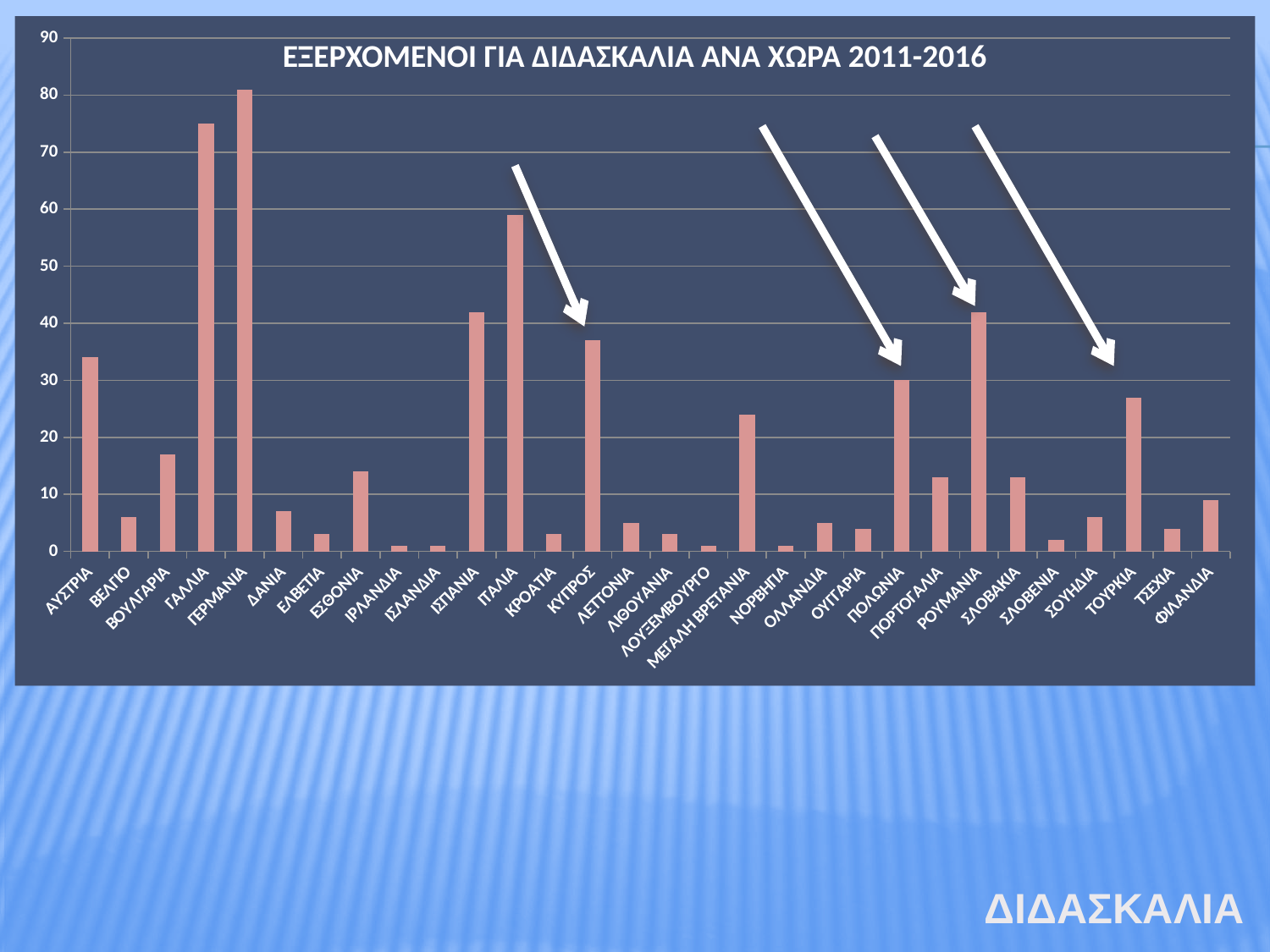

### Chart

| Category |  |
|---|---|
| ΑΥΣΤΡΙΑ | 34.0 |
| ΒΕΛΓΙΟ | 6.0 |
| ΒΟΥΛΓΑΡΙΑ | 17.0 |
| ΓΑΛΛΙΑ | 75.0 |
| ΓΕΡΜΑΝΙΑ | 81.0 |
| ΔΑΝΙΑ | 7.0 |
| ΕΛΒΕΤΙΑ | 3.0 |
| ΕΣΘΟΝΙΑ | 14.0 |
| ΙΡΛΑΝΔΙΑ | 1.0 |
| ΙΣΛΑΝΔΙΑ | 1.0 |
| ΙΣΠΑΝΙΑ | 42.0 |
| ΙΤΑΛΙΑ | 59.0 |
| ΚΡΟΑΤΙΑ | 3.0 |
| ΚΥΠΡΟΣ | 37.0 |
| ΛΕΤΤΟΝΙΑ | 5.0 |
| ΛΙΘΟΥΑΝΙΑ | 3.0 |
| ΛΟΥΞΕΜΒΟΥΡΓΟ | 1.0 |
| ΜΕΓΑΛΗ ΒΡΕΤΑΝΙΑ | 24.0 |
| ΝΟΡΒΗΓΙΑ | 1.0 |
| ΟΛΛΑΝΔΙΑ | 5.0 |
| ΟΥΓΓΑΡΙΑ | 4.0 |
| ΠΟΛΩΝΙΑ | 30.0 |
| ΠΟΡΤΟΓΑΛΙΑ | 13.0 |
| ΡΟΥΜΑΝΙΑ | 42.0 |
| ΣΛΟΒΑΚΙΑ | 13.0 |
| ΣΛΟΒΕΝΙΑ | 2.0 |
| ΣΟΥΗΔΙΑ | 6.0 |
| ΤΟΥΡΚΙΑ | 27.0 |
| ΤΣΕΧΙΑ | 4.0 |
| ΦΙΛΑΝΔΙΑ | 9.0 |
ΕΞΕΡΧΟΜΕΝΟΙ ΓΙΑ ΔΙΔΑΣΚΑΛΙΑ ΑΝΑ ΧΩΡΑ 2011-2016
ΔΙΔΑΣΚΑΛΙΑ